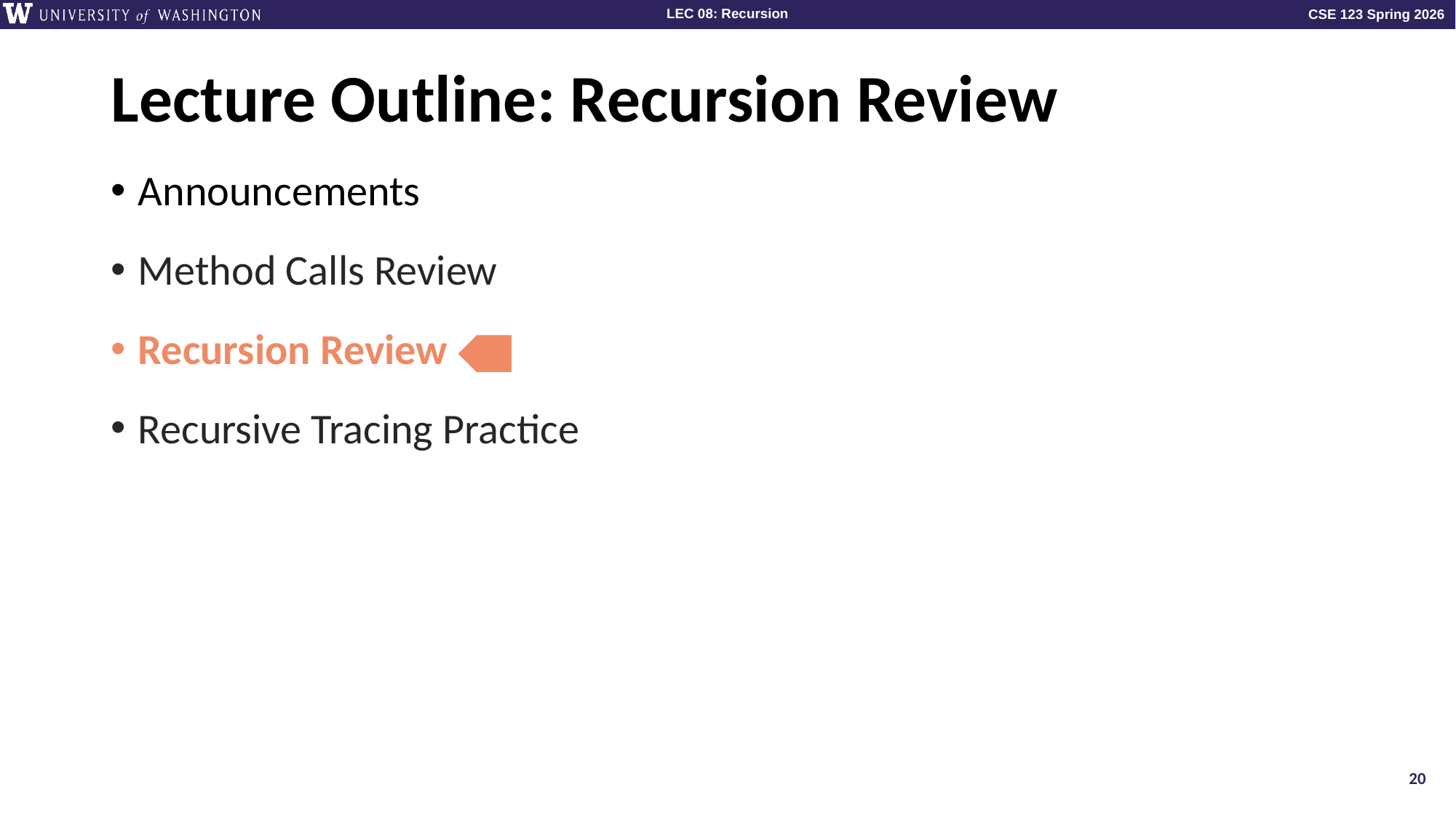

# Lecture Outline: Recursion Review
Announcements
Method Calls Review
Recursion Review
Recursive Tracing Practice

20